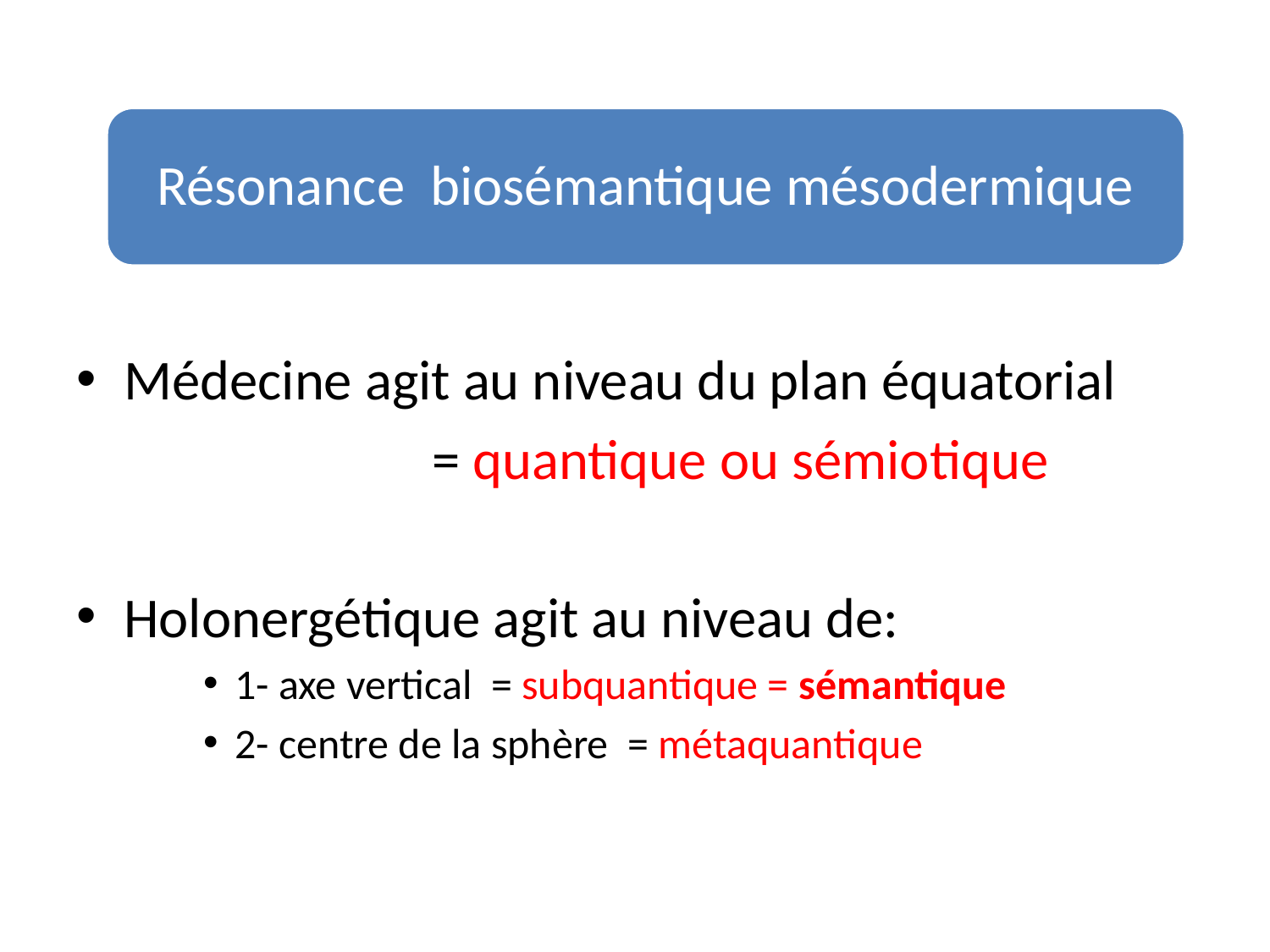

Résonance  biosémantique mésodermique

Médecine agit au niveau du plan équatorial
 	 	        = quantique ou sémiotique

Holonergétique agit au niveau de:
1- axe vertical  = subquantique = sémantique
2- centre de la sphère  = métaquantique